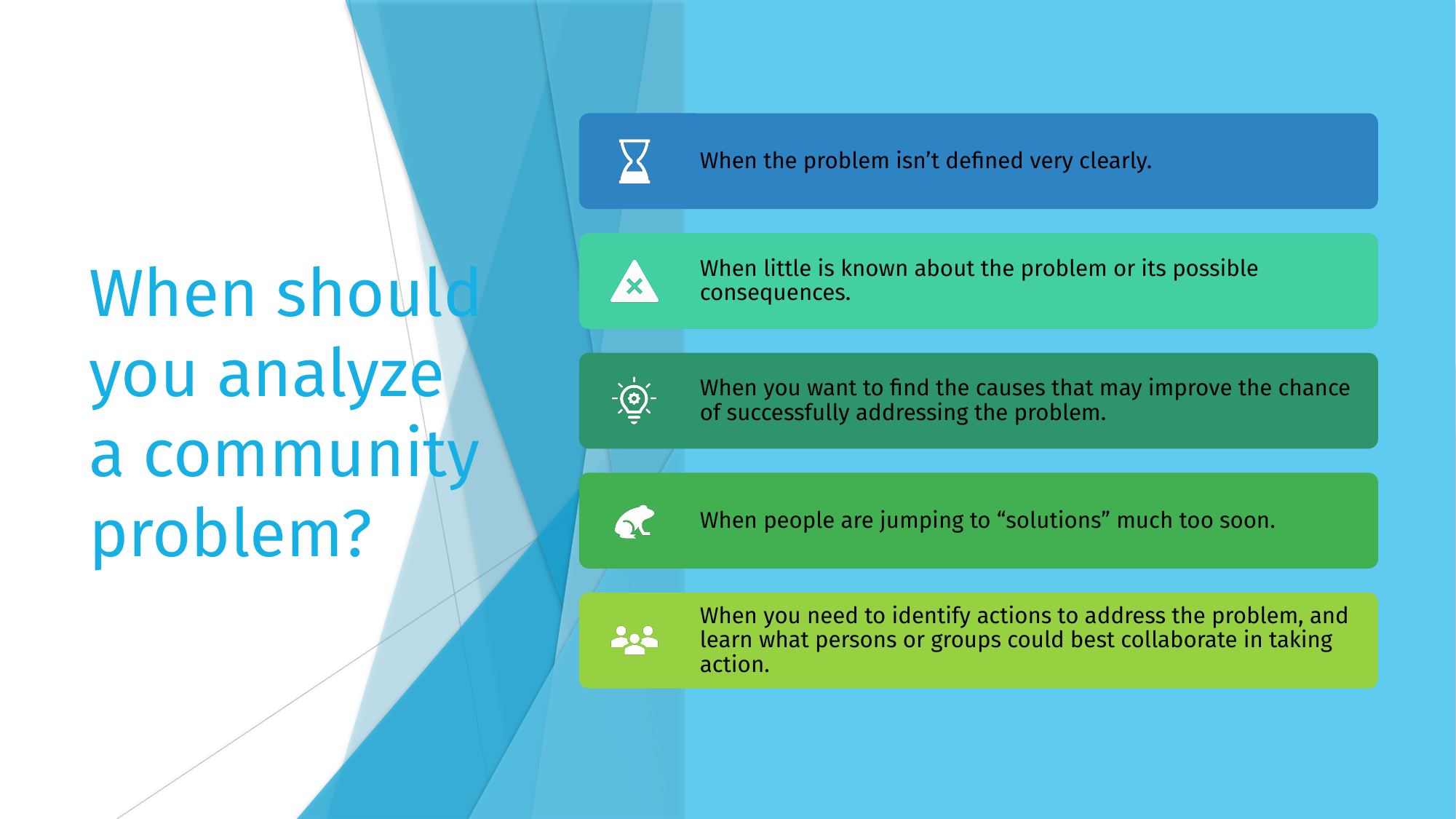

When the problem isn’t defined very clearly.
When little is known about the problem or its possible consequences.
When you want to find the causes that may improve the chance of successfully addressing the problem.
When people are jumping to “solutions” much too soon.
When you need to identify actions to address the problem, and learn what persons or groups could best collaborate in taking action.
# When should you analyze a community problem?